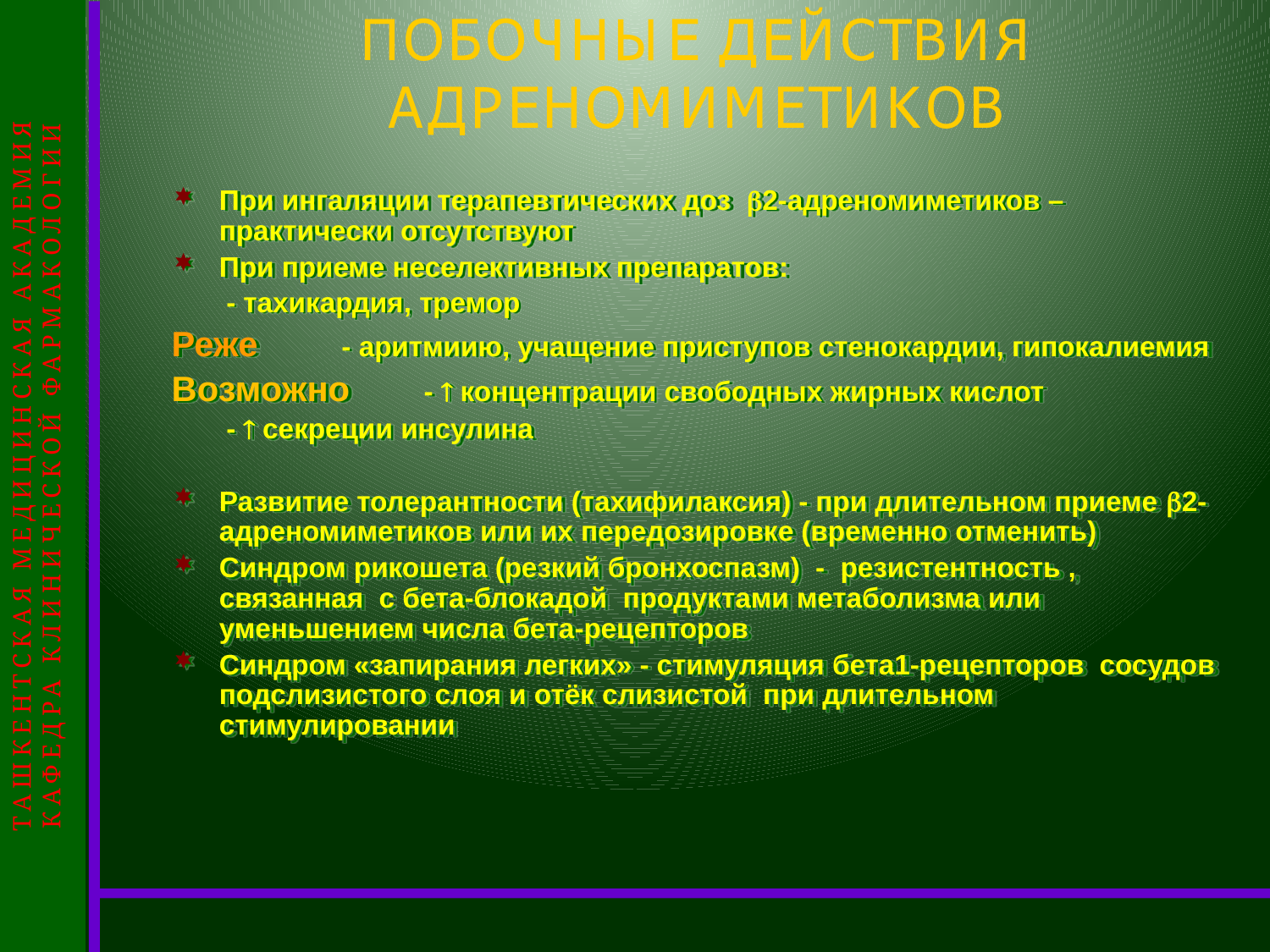

ТАШКЕНТСКАЯ МЕДИЦИНСКАЯ АКАДЕМИЯ
КАФЕДРА КЛИНИЧЕСКОЙ ФАРМАКОЛОГИИ
# ПОБОЧНЫЕ ДЕЙСТВИЯ АДРЕНОМИМЕТИКОВ
При ингаляции терапевтических доз  β2-адреномиметиков – практически отсутствуют
При приеме неселективных препаратов:
       - тахикардия, тремор
Реже          - аритмиию, учащение приступов стенокардии, гипокалиемия
Возможно         - ↑ концентрации свободных жирных кислот
       - ↑ секреции инсулина

Развитие толерантности (тахифилаксия) - при длительном приеме β2-адреномиметиков или их передозировке (временно отменить)
Синдром рикошета (резкий бронхоспазм)  -  резистентность , связанная  с бета-блокадой  продуктами метаболизма или  уменьшением числа бета-рецепторов
Синдром «запирания легких» - стимуляция бета1-рецепторов  сосудов подслизистого слоя и отёк слизистой  при длительном стимулировании